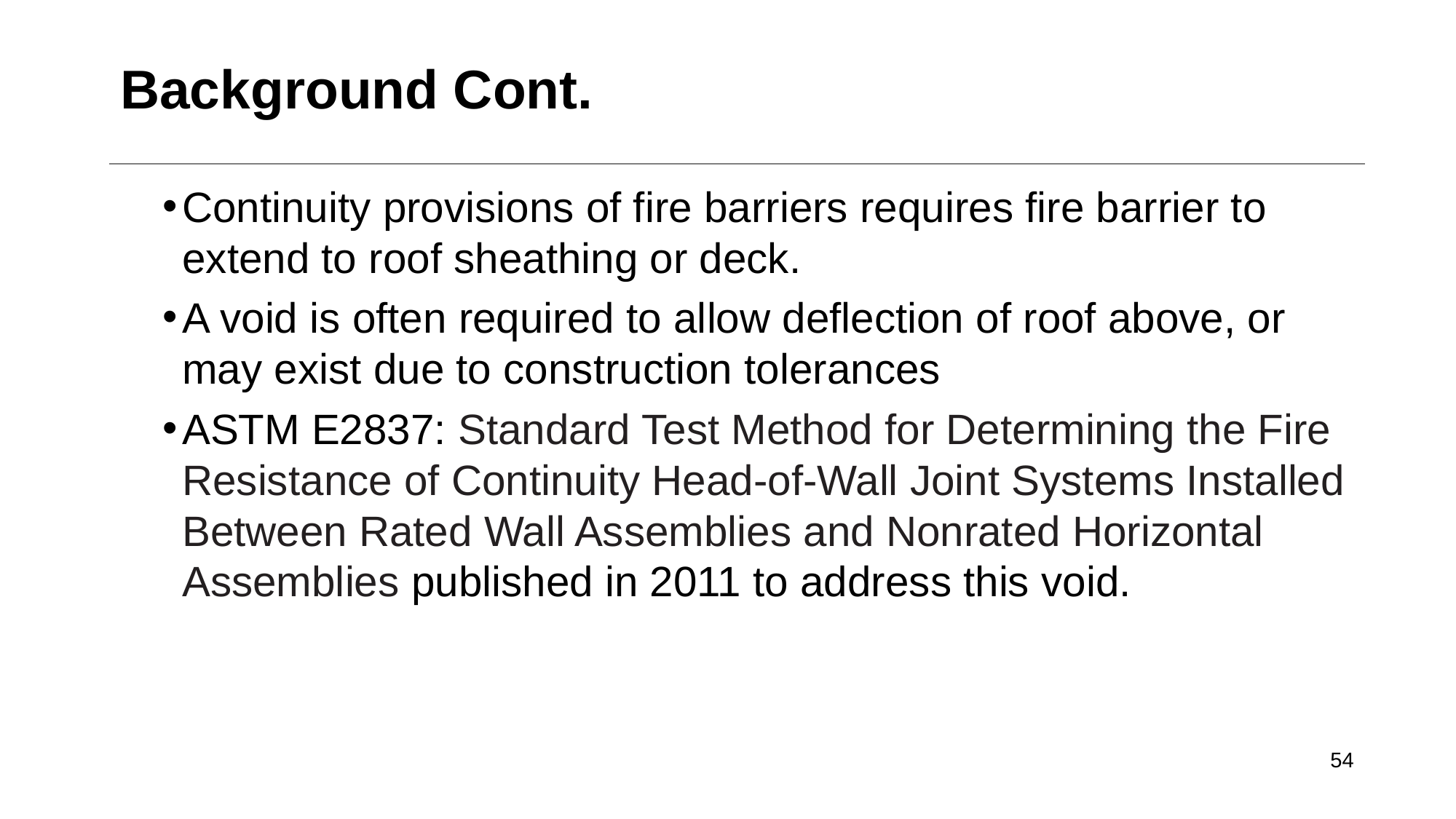

# Background Cont.
Continuity provisions of fire barriers requires fire barrier to extend to roof sheathing or deck.
A void is often required to allow deflection of roof above, or may exist due to construction tolerances
ASTM E2837: Standard Test Method for Determining the Fire Resistance of Continuity Head-of-Wall Joint Systems Installed Between Rated Wall Assemblies and Nonrated Horizontal Assemblies published in 2011 to address this void.
54